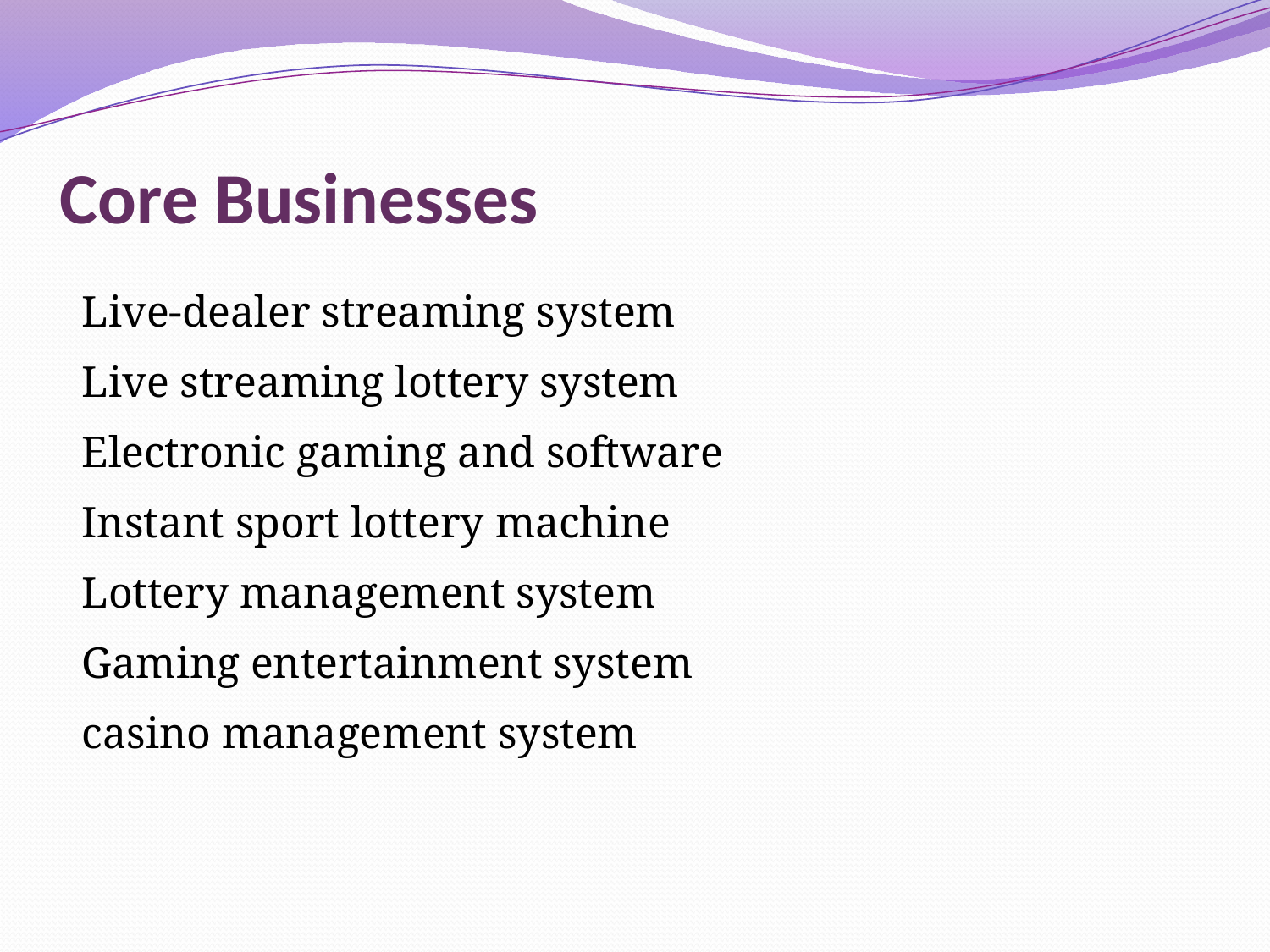

# Core Businesses
Live-dealer streaming system
Live streaming lottery system
Electronic gaming and software
Instant sport lottery machine
Lottery management system
Gaming entertainment system
casino management system